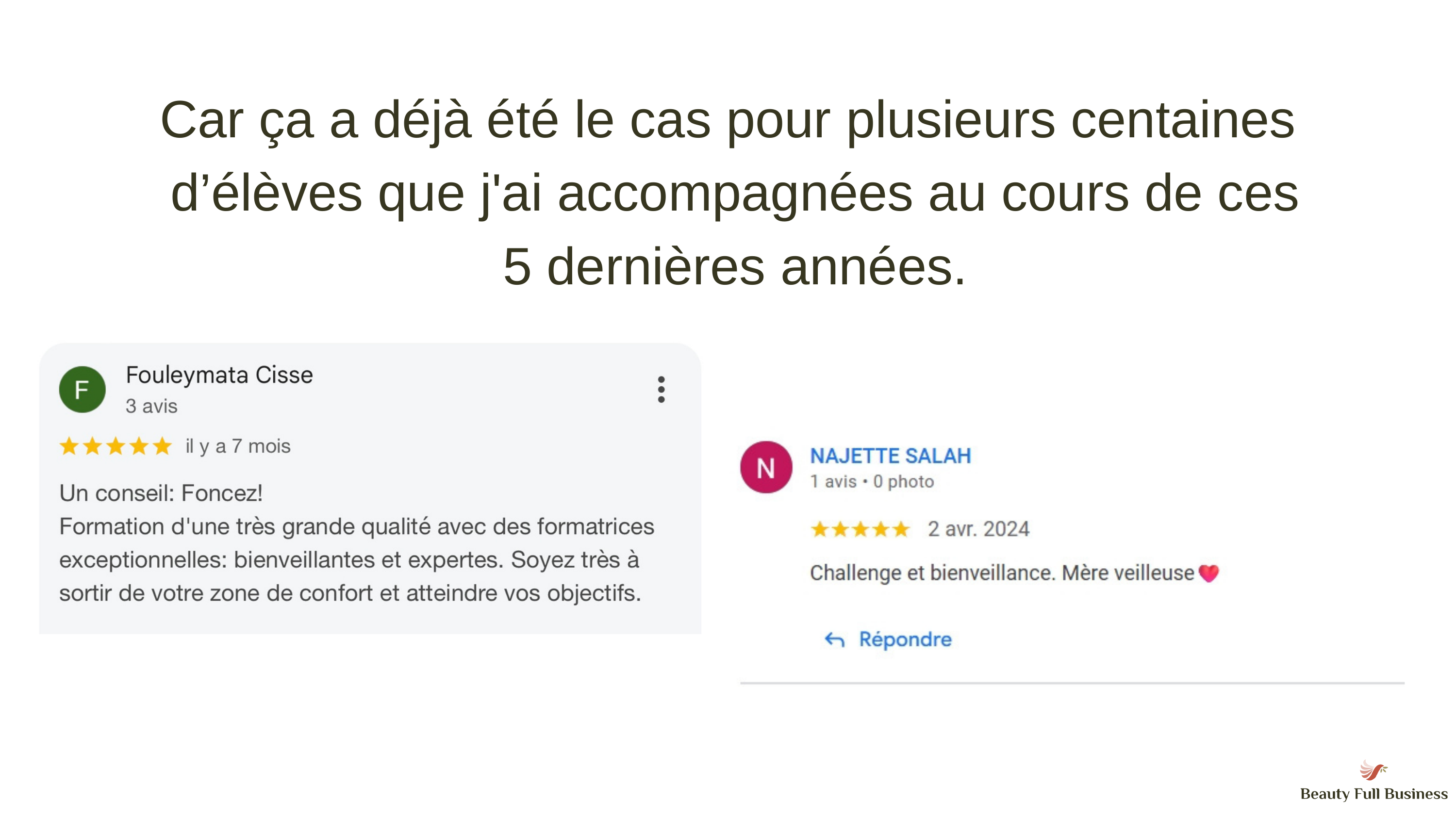

Car ça a déjà été le cas pour plusieurs centaines
 d’élèves que j'ai accompagnées au cours de ces
 5 dernières années.